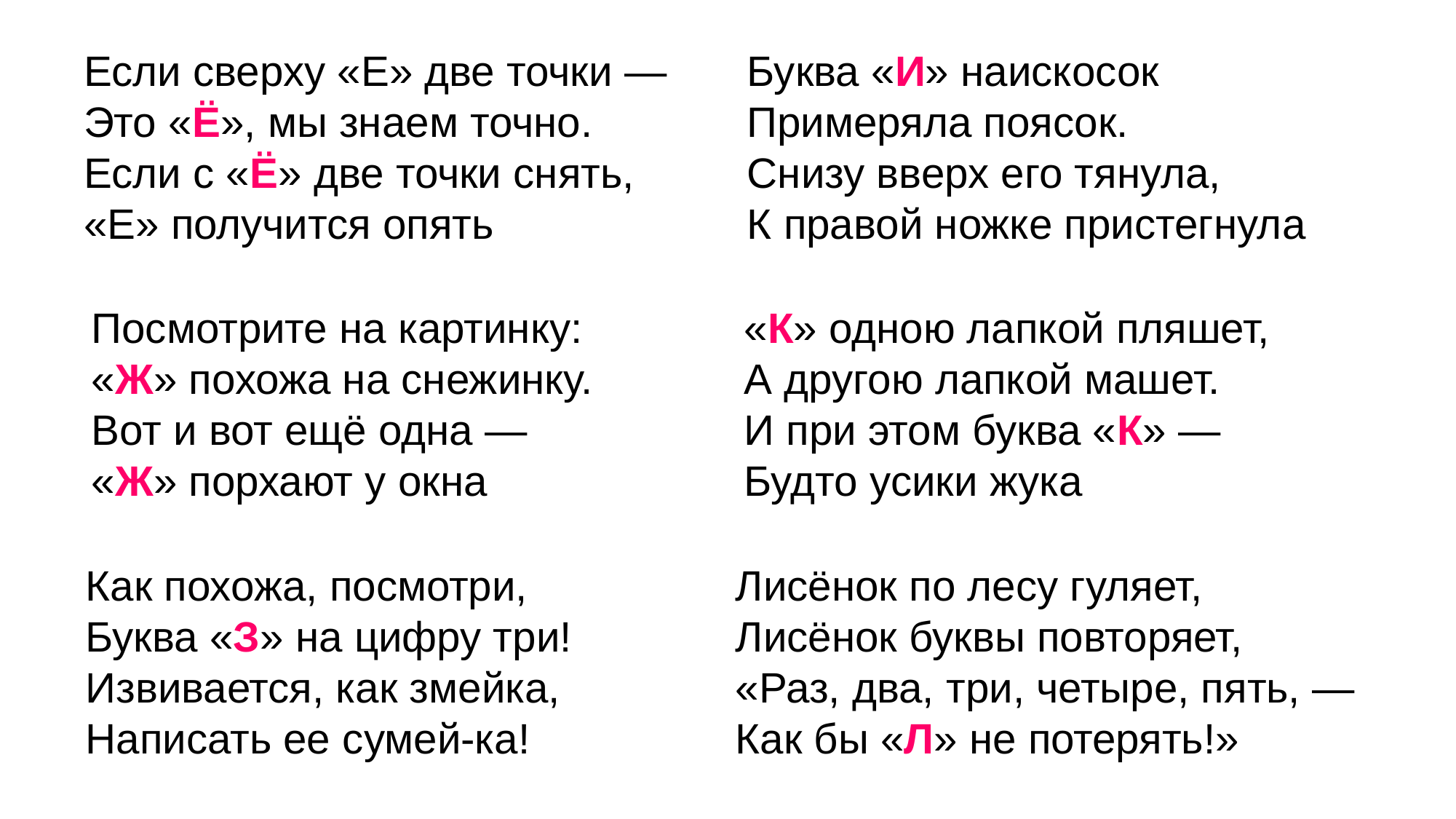

Если сверху «Е» две точки —
Это «Ё», мы знаем точно.
Если с «Ё» две точки снять,
«Е» получится опять
Буква «И» наискосок
Примеряла поясок.
Снизу вверх его тянула,
К правой ножке пристегнула
Посмотрите на картинку:
«Ж» похожа на снежинку.
Вот и вот ещё одна —
«Ж» порхают у окна
«К» одною лапкой пляшет,
А другою лапкой машет.
И при этом буква «К» —
Будто усики жука
Как похожа, посмотри,
Буква «З» на цифру три!
Извивается, как змейка,
Написать ее сумей-ка!
Лисёнок по лесу гуляет,
Лисёнок буквы повторяет,
«Раз, два, три, четыре, пять, —
Как бы «Л» не потерять!»